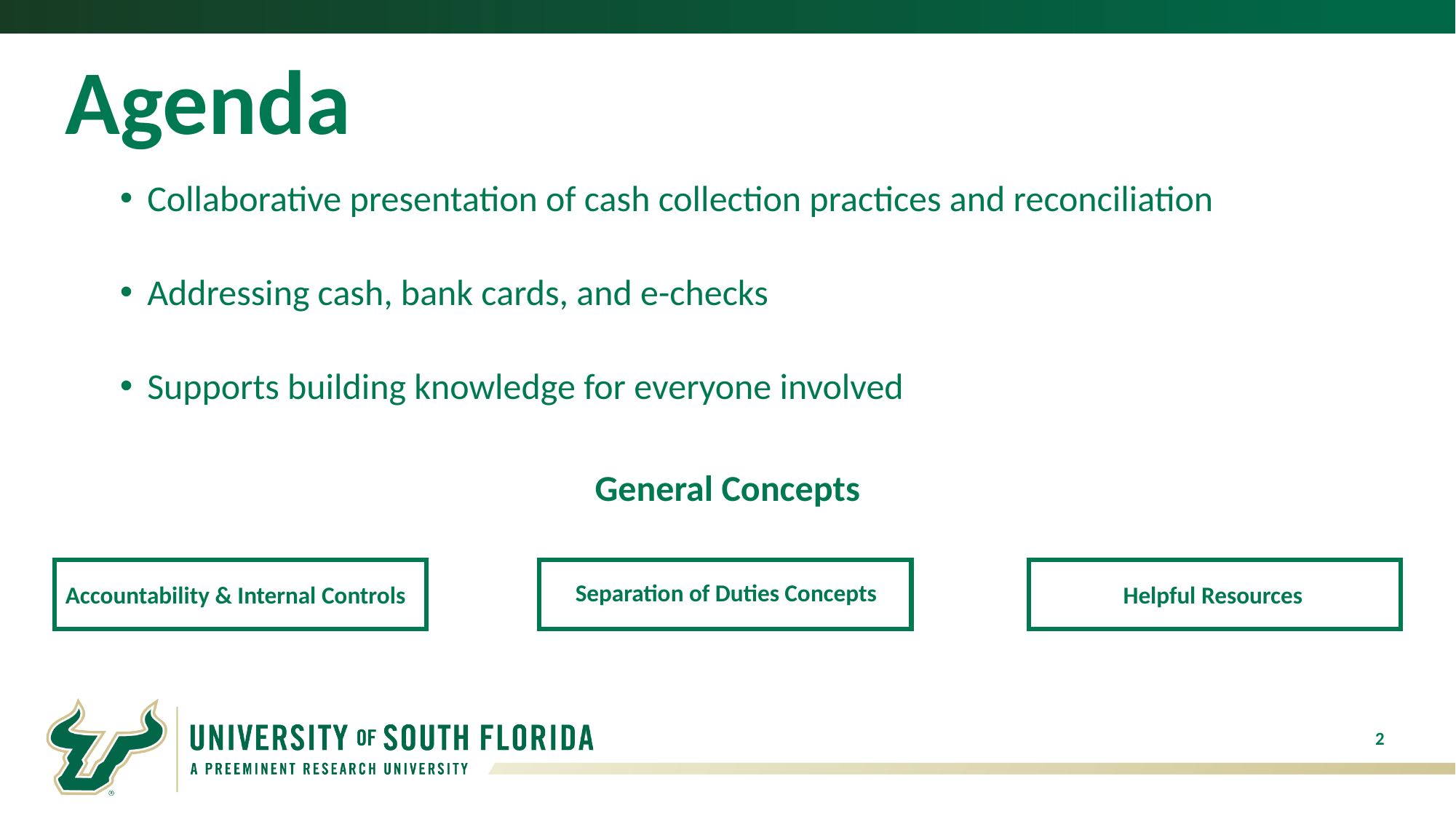

# Agenda
Collaborative presentation of cash collection practices and reconciliation

Addressing cash, bank cards, and e-checks

Supports building knowledge for everyone involved

General Concepts

Separation of Duties Concepts
Accountability & Internal Controls
Helpful Resources
2